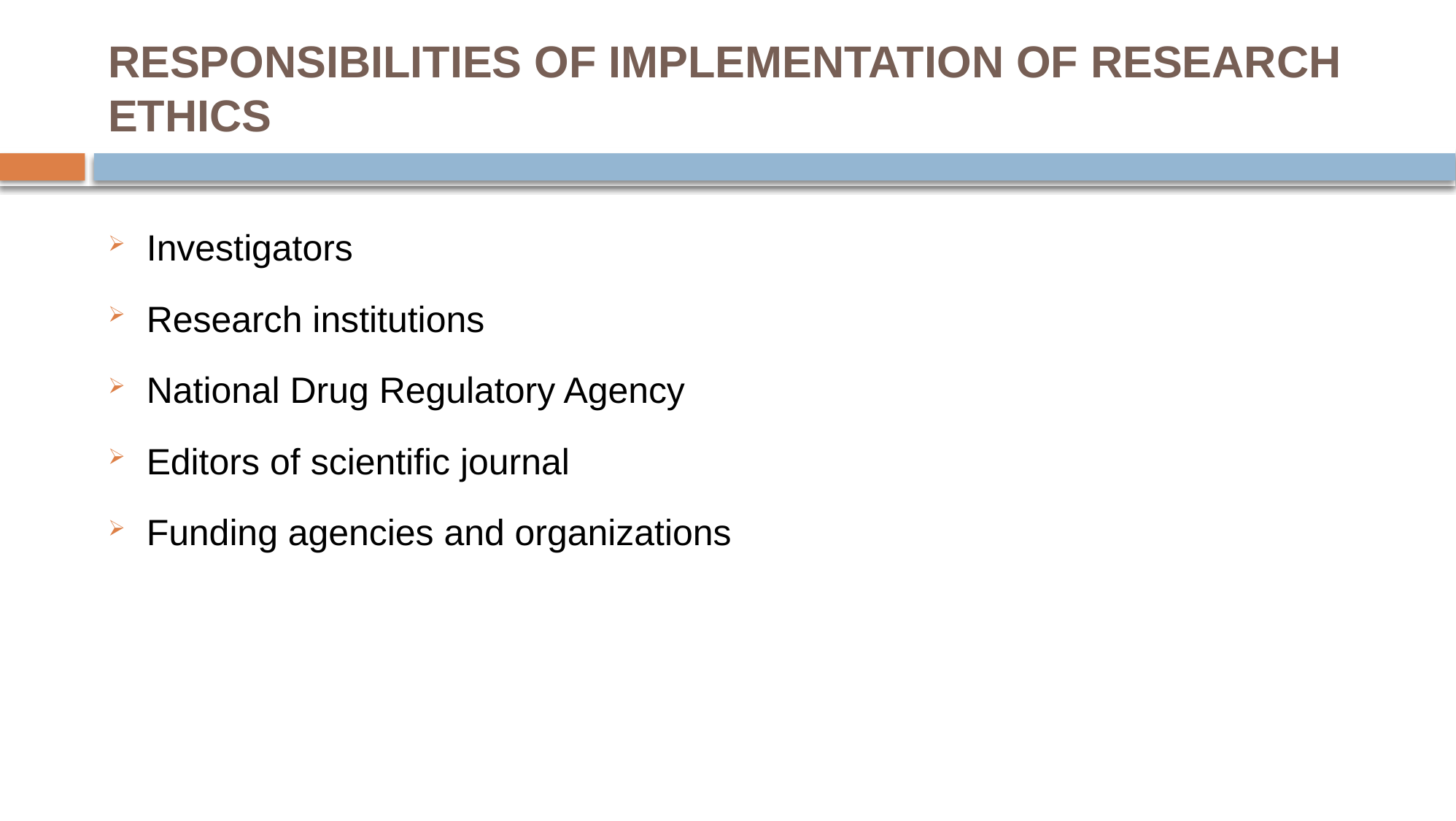

# RESPONSIBILITIES OF IMPLEMENTATION OF RESEARCH ETHICS
Investigators
Research institutions
National Drug Regulatory Agency
Editors of scientific journal
Funding agencies and organizations